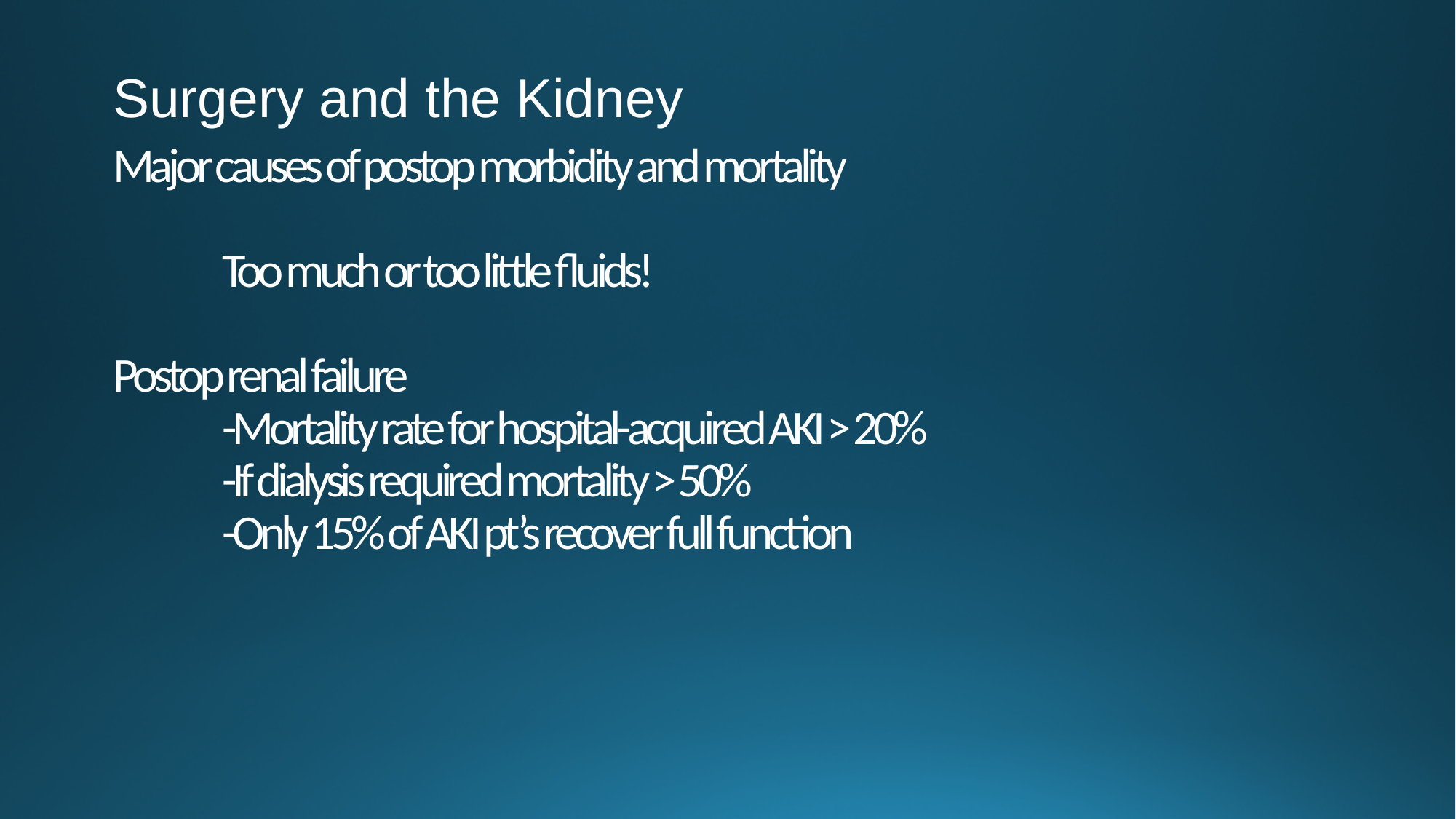

Surgery and the Kidney
# Major causes of postop morbidity and mortality Too much or too little fluids! Postop renal failure -Mortality rate for hospital-acquired AKI > 20% -If dialysis required mortality > 50% -Only 15% of AKI pt’s recover full function